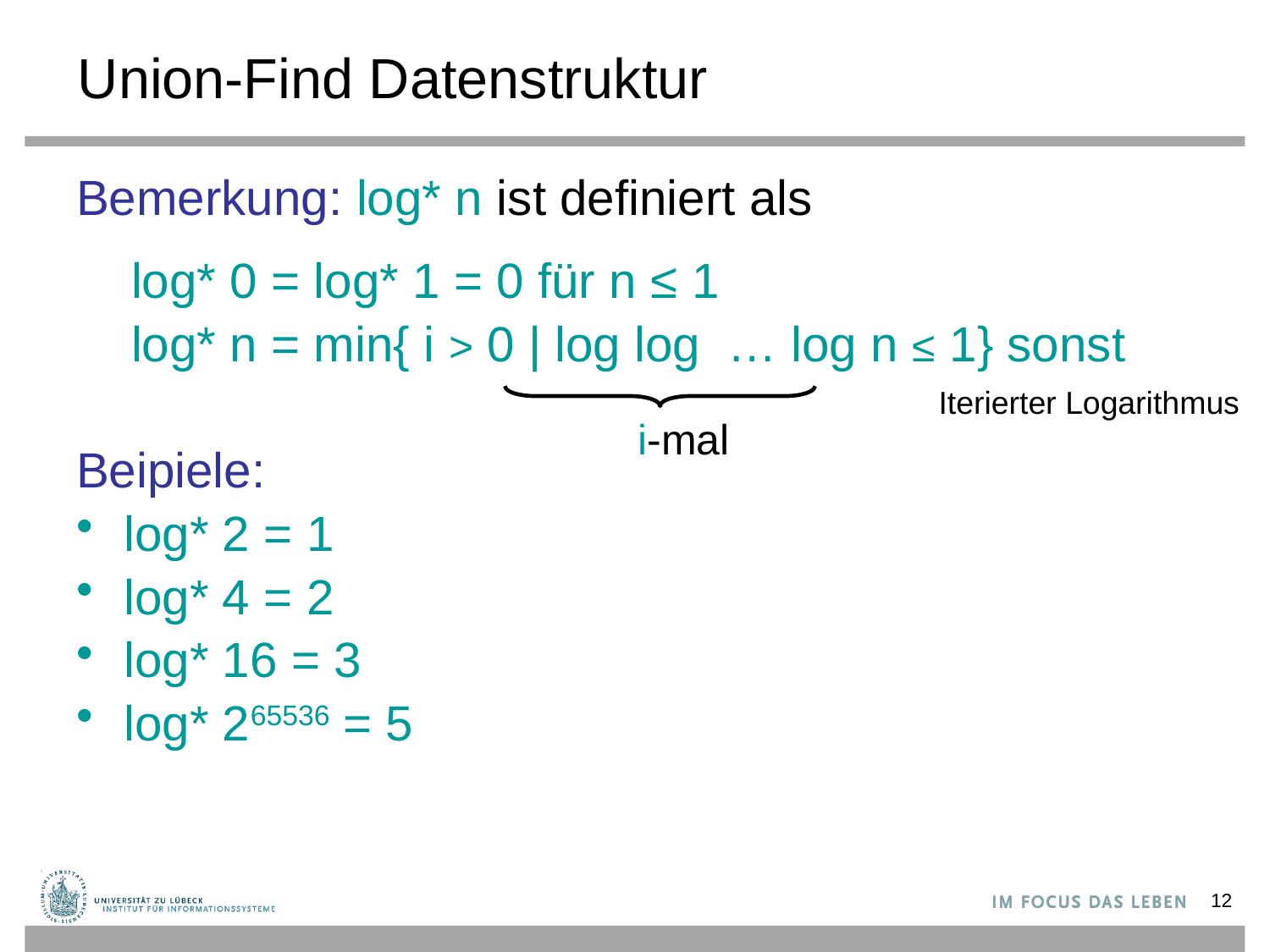

# Union-Find Datenstruktur
Bemerkung: log* n ist definiert als

    log* 0 = log* 1 = 0 für n ≤ 1
    log* n = min{ i > 0 | log log  … log n ≤ 1} sonst

Beipiele:
log* 2 = 1
log* 4 = 2
log* 16 = 3
log* 265536 = 5

Iterierter Logarithmus
i-mal
12